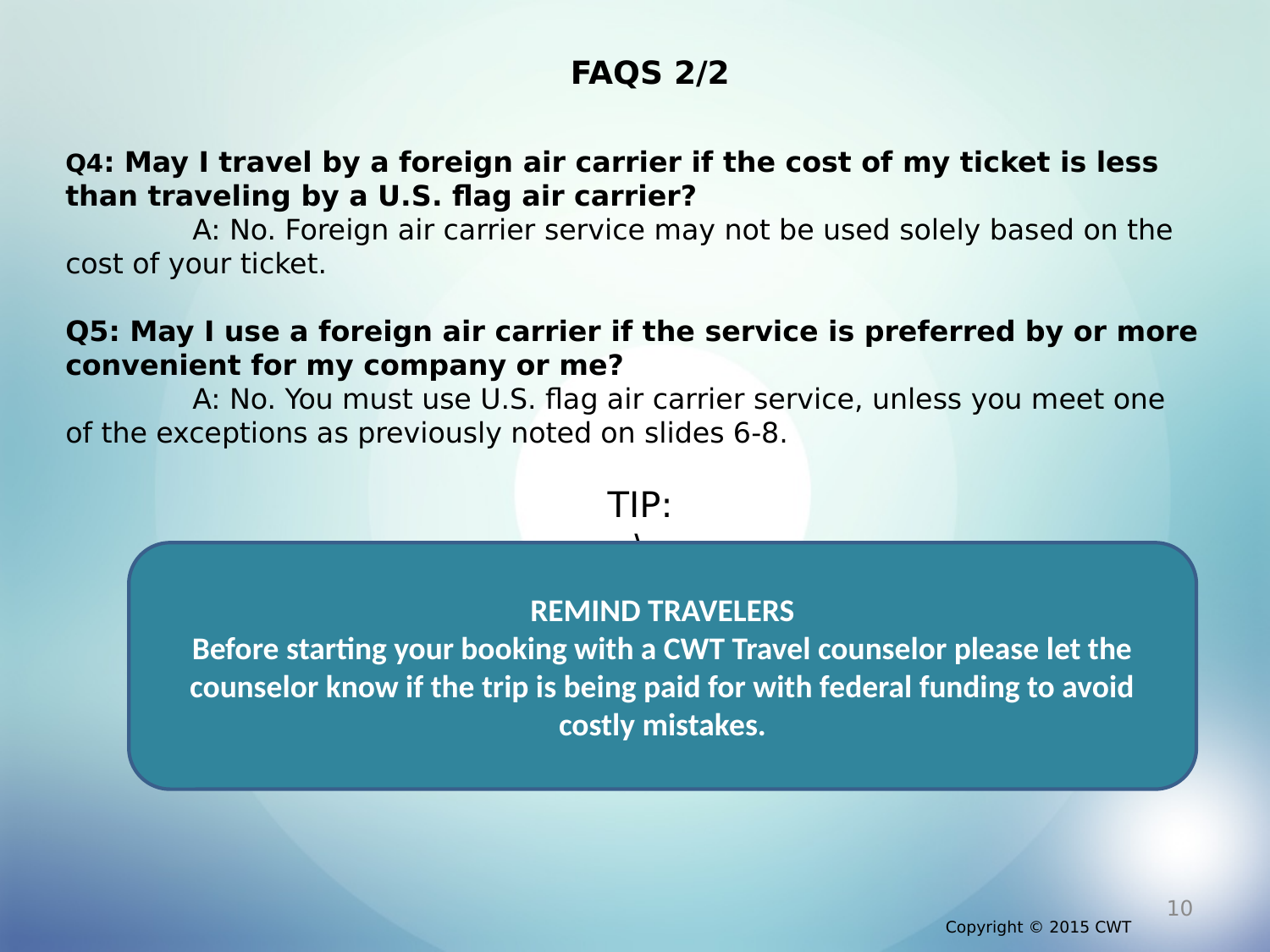

FAQS 2/2

Q4: May I travel by a foreign air carrier if the cost of my ticket is less than traveling by a U.S. flag air carrier?
	A: No. Foreign air carrier service may not be used solely based on the 	cost of your ticket.

Q5: May I use a foreign air carrier if the service is preferred by or more convenient for my company or me?
	A: No. You must use U.S. flag air carrier service, unless you meet one 	of the exceptions as previously noted on slides 6-8.

TIP:
\

REMIND TRAVELERS
Before starting your booking with a CWT Travel counselor please let the counselor know if the trip is being paid for with federal funding to avoid costly mistakes.
10